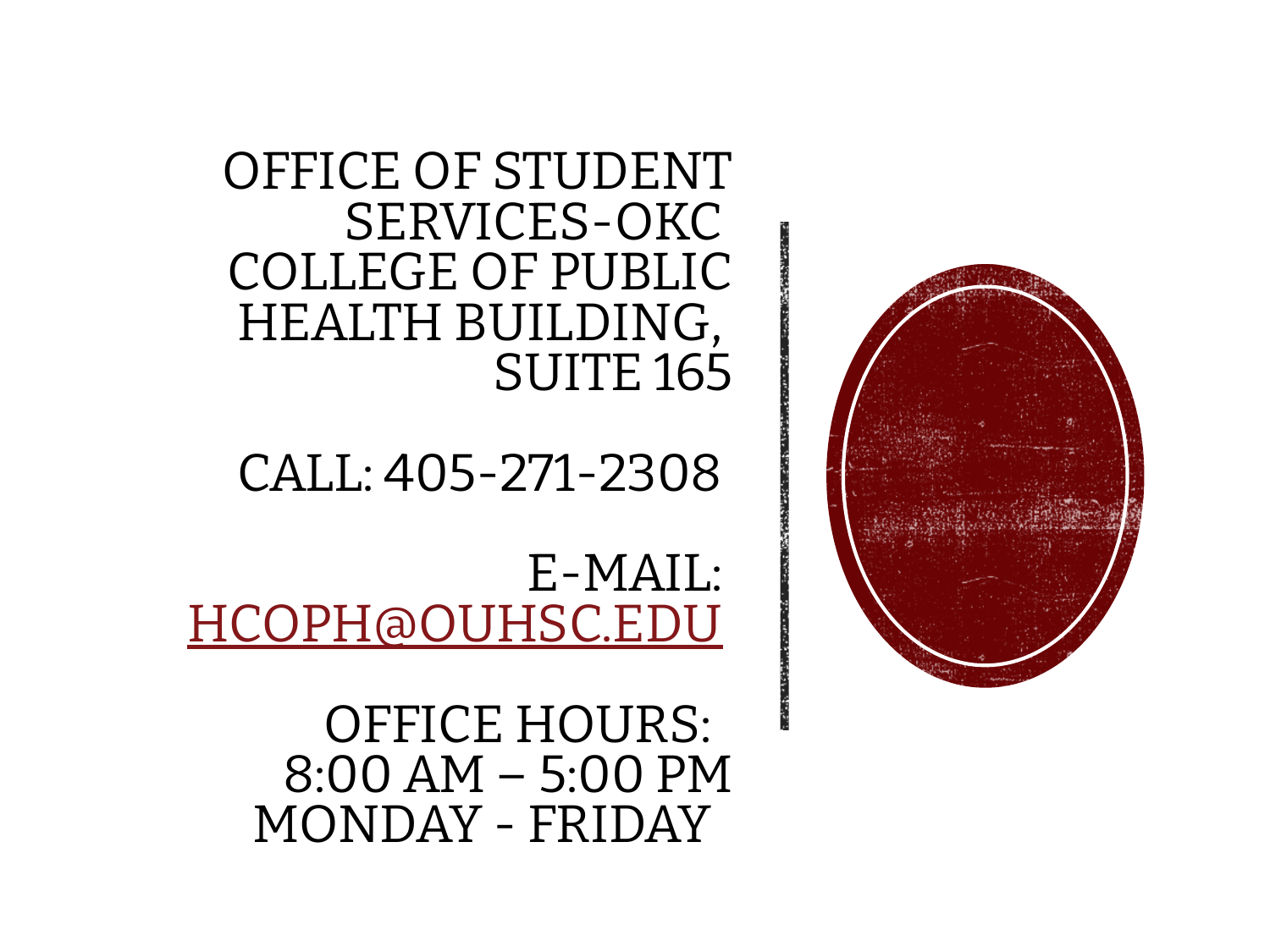

# Office of Student Services-OKC College of Public Health Building, Suite 165 Call: 405-271-2308 E-mail: hcoph@ouhsc.edu Office Hours: 8:00 am – 5:00 pm Monday - Friday